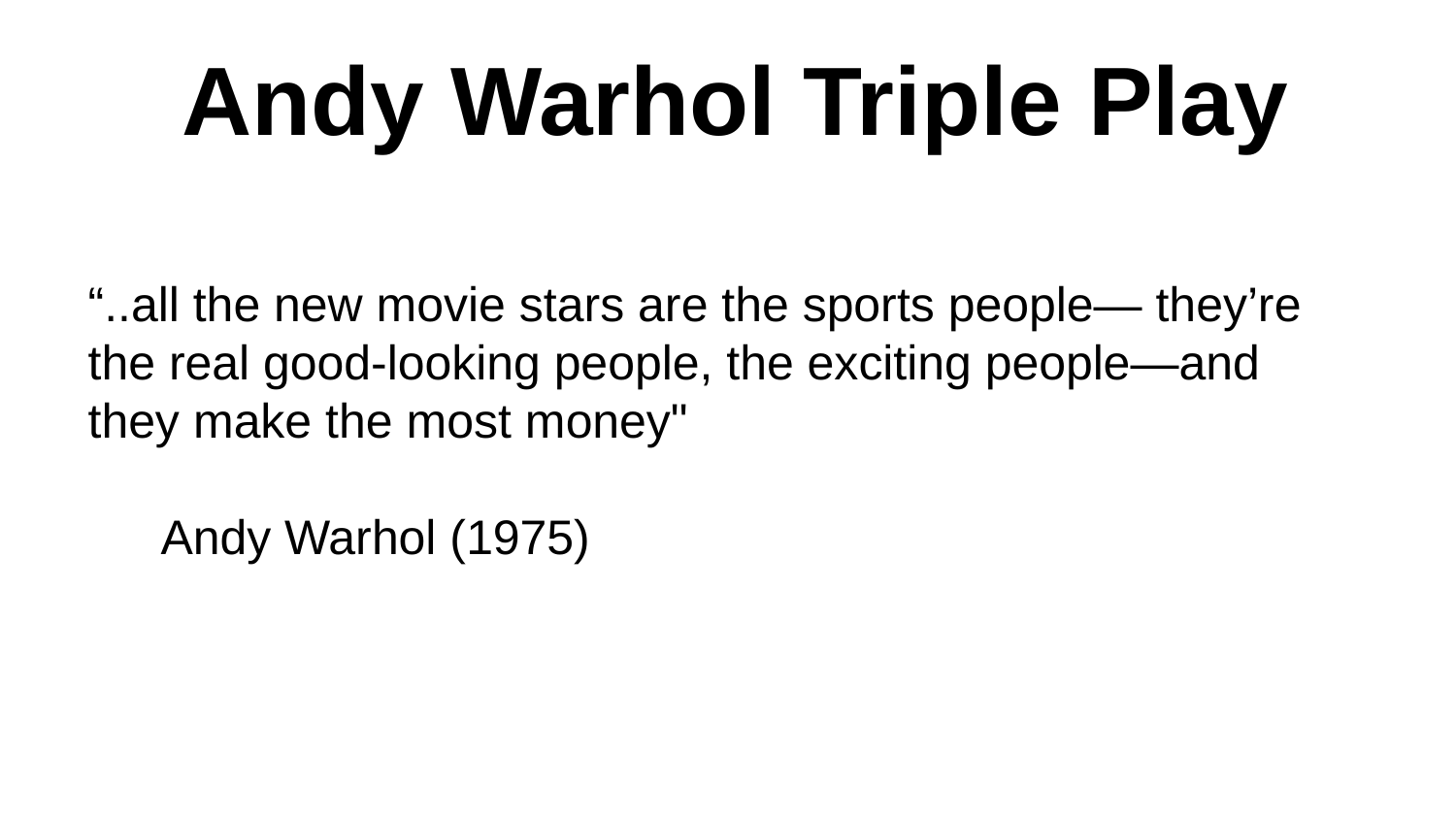

Andy Warhol Triple Play

#

“..all the new movie stars are the sports people— they’re the real good-looking people, the exciting people—and they make the most money"

Andy Warhol (1975)